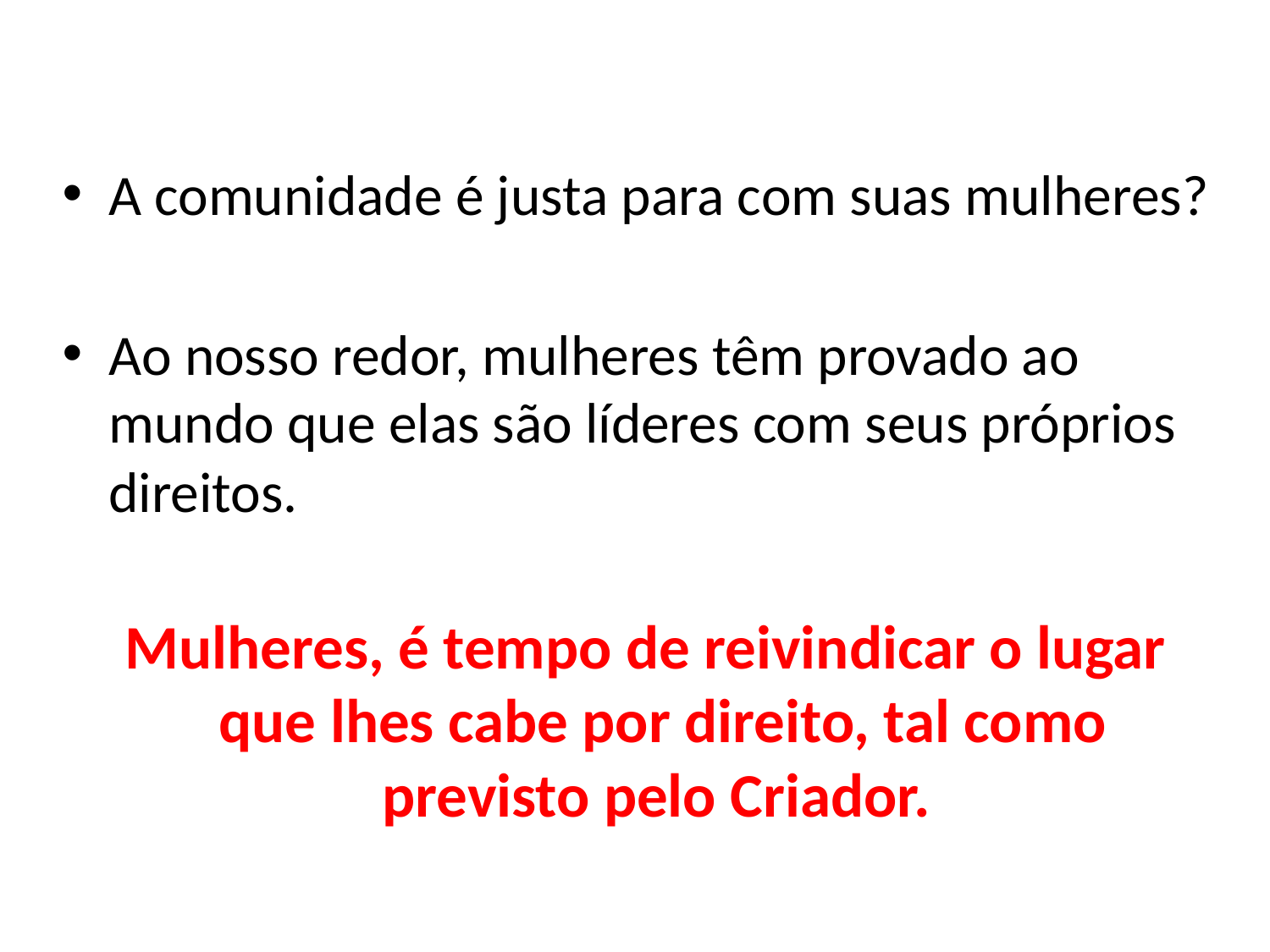

#

A comunidade é justa para com suas mulheres?

Ao nosso redor, mulheres têm provado ao mundo que elas são líderes com seus próprios direitos.

 Mulheres, é tempo de reivindicar o lugar que lhes cabe por direito, tal como previsto pelo Criador.